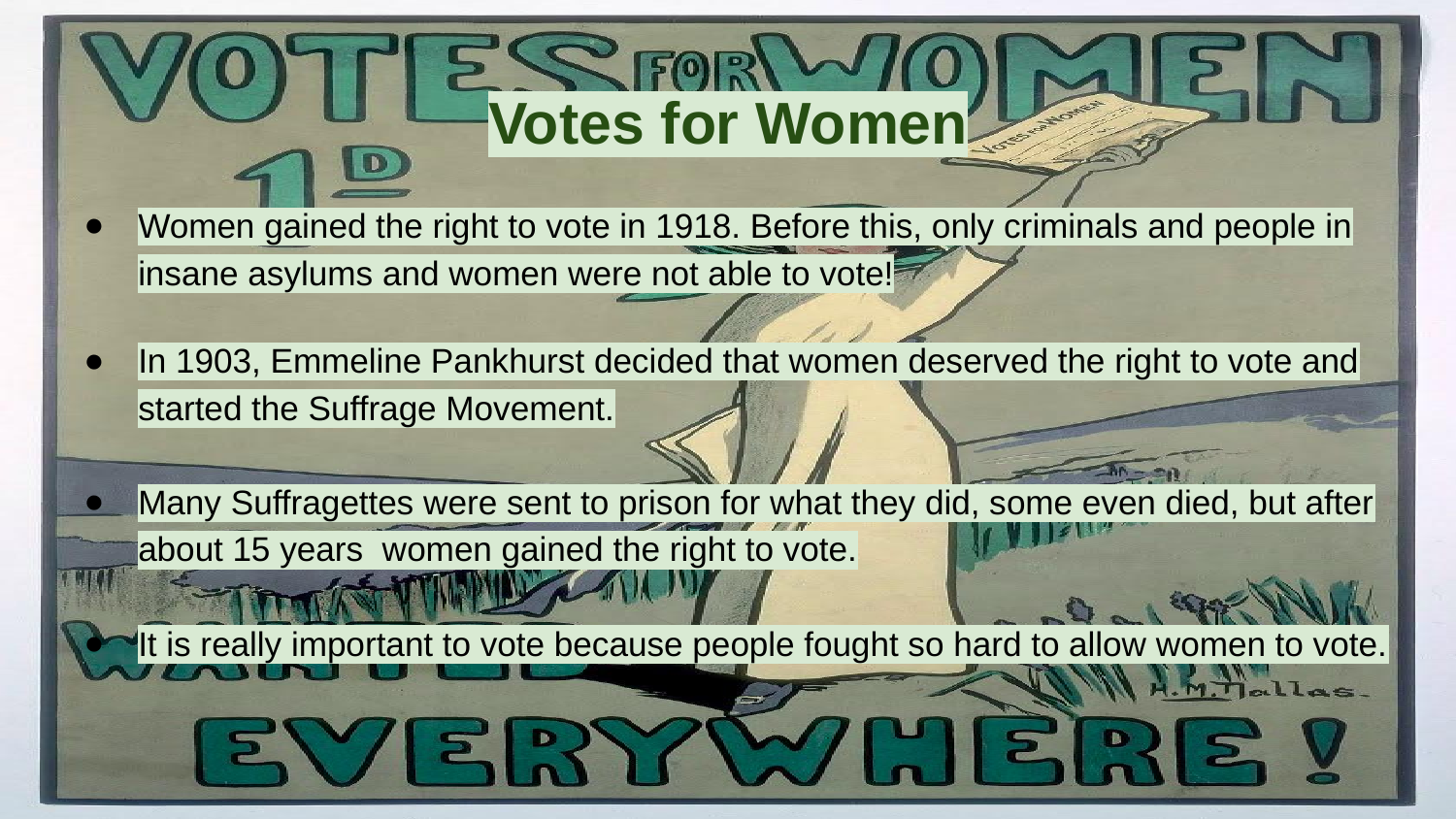

# Votes for Women
Women gained the right to vote in 1918. Before this, only criminals and people in insane asylums and women were not able to vote!
In 1903, Emmeline Pankhurst decided that women deserved the right to vote and started the Suffrage Movement.
Many Suffragettes were sent to prison for what they did, some even died, but after about 15 years  women gained the right to vote.
It is really important to vote because people fought so hard to allow women to vote.